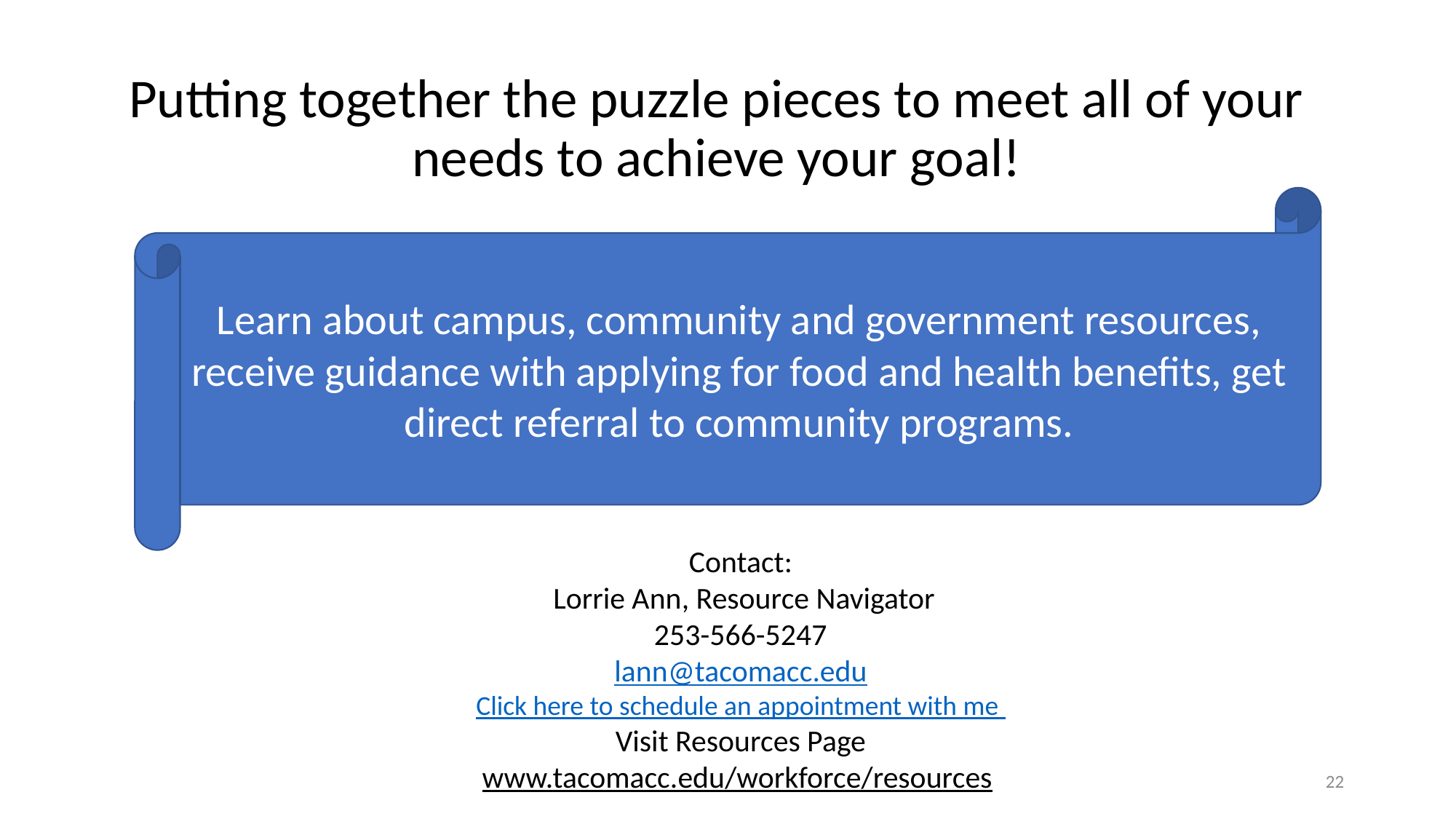

# Putting together the puzzle pieces to meet all of your needs to achieve your goal!
Learn about campus, community and government resources, receive guidance with applying for food and health benefits, get direct referral to community programs.

Contact:
 Lorrie Ann, Resource Navigator
253-566-5247
lann@tacomacc.edu
Click here to schedule an appointment with me
Visit Resources Page
www.tacomacc.edu/workforce/resources
22